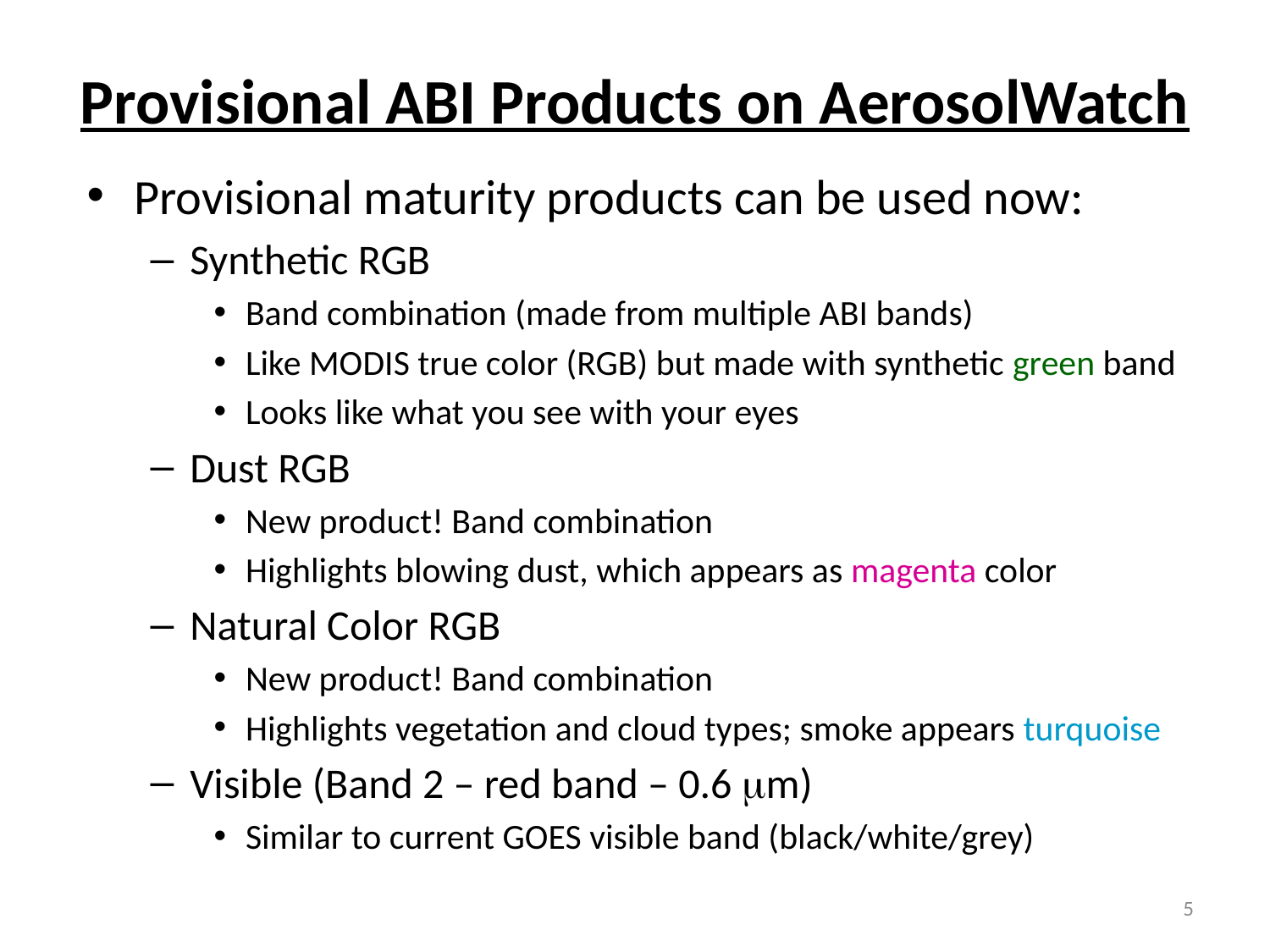

# Provisional ABI Products on AerosolWatch
Provisional maturity products can be used now:
Synthetic RGB
Band combination (made from multiple ABI bands)
Like MODIS true color (RGB) but made with synthetic green band
Looks like what you see with your eyes
Dust RGB
New product! Band combination
Highlights blowing dust, which appears as magenta color
Natural Color RGB
New product! Band combination
Highlights vegetation and cloud types; smoke appears turquoise
Visible (Band 2 – red band – 0.6 μm)
Similar to current GOES visible band (black/white/grey)
5